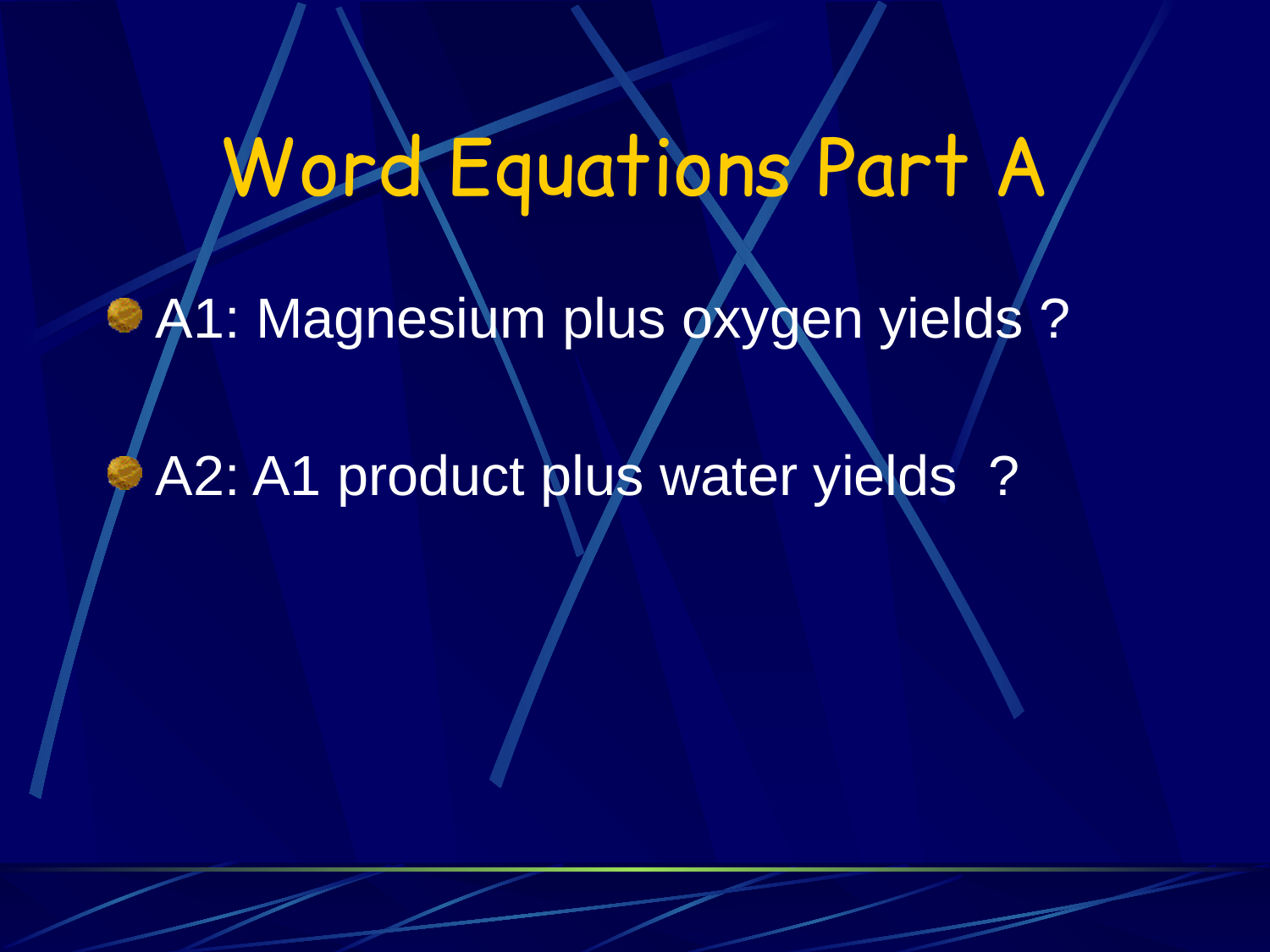

# Word Equations Part A
A1: Magnesium plus oxygen yields ?

A2: A1 product plus water yields  ?